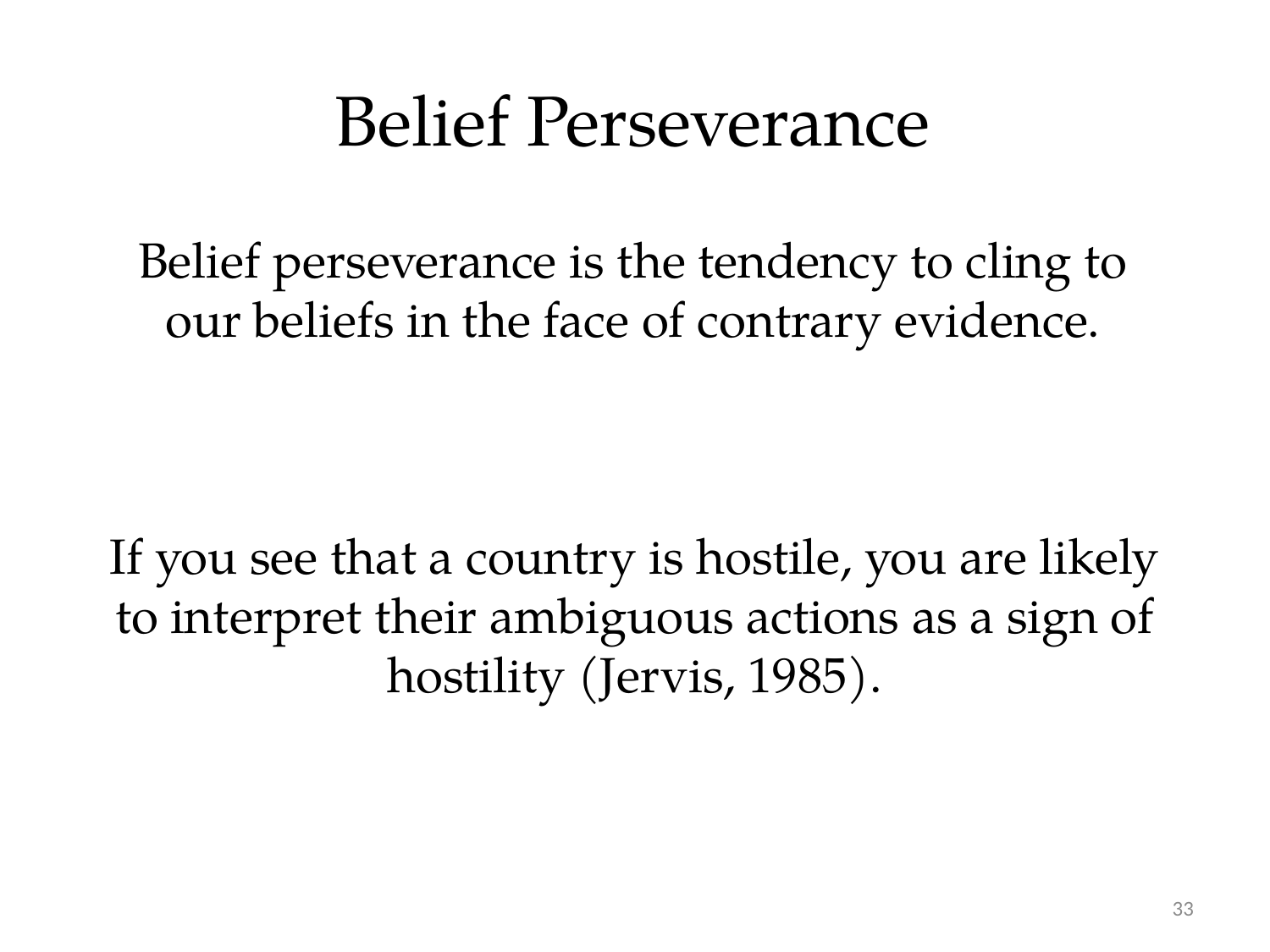

# Belief Perseverance
Belief perseverance is the tendency to cling to our beliefs in the face of contrary evidence.
If you see that a country is hostile, you are likely to interpret their ambiguous actions as a sign of hostility (Jervis, 1985).
33